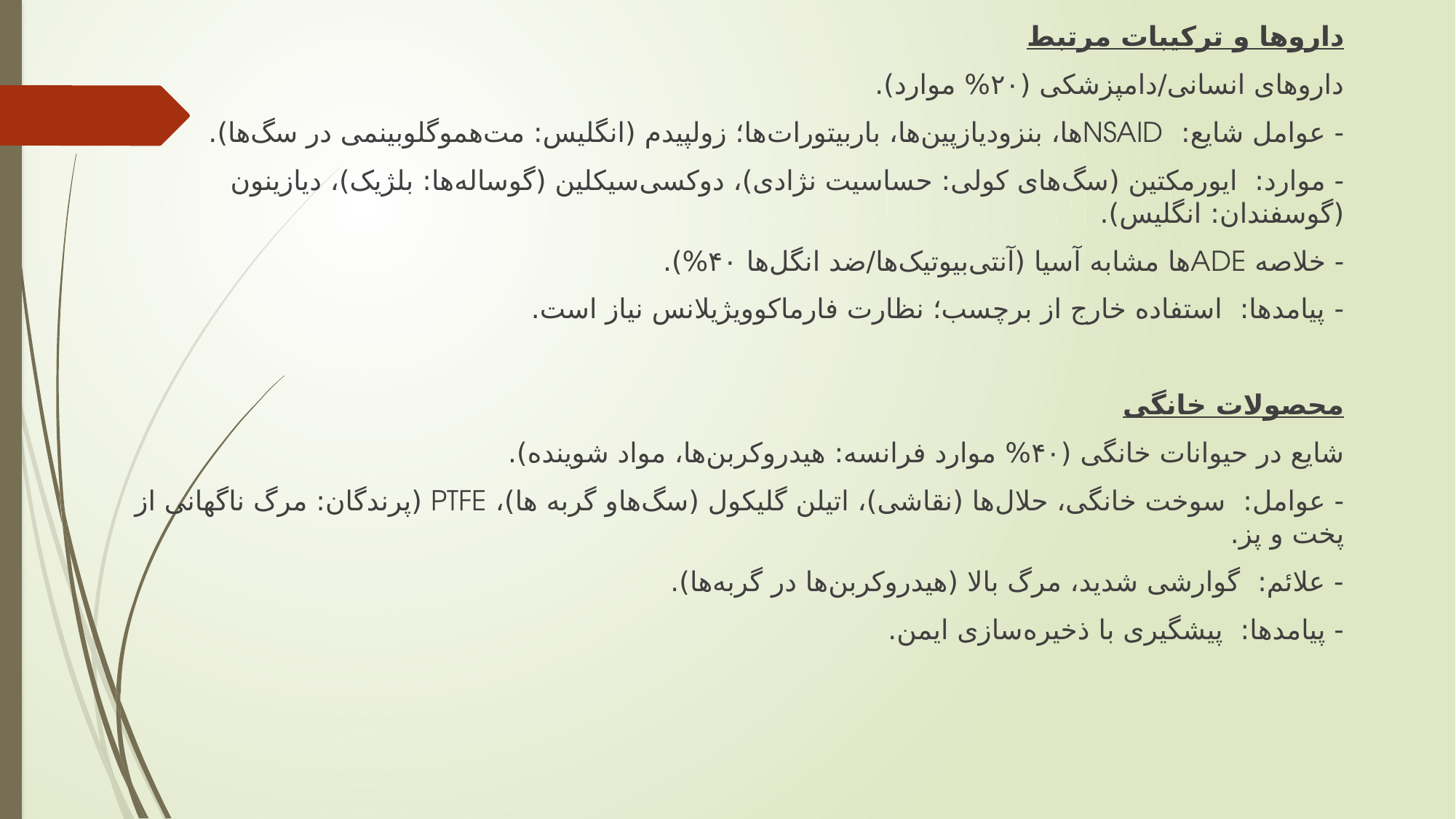

داروها و ترکیبات مرتبط
داروهای انسانی/دامپزشکی (۲۰% موارد).
- عوامل شایع:  NSAIDها، بنزودیازپین‌ها، باربیتورات‌ها؛ زولپیدم (انگلیس: مت‌هموگلوبینمی در سگ‌ها).
- موارد:  ایورمکتین (سگ‌های کولی: حساسیت نژادی)، دوکسی‌سیکلین (گوساله‌ها: بلژیک)، دیازینون (گوسفندان: انگلیس).
- خلاصه ADEها مشابه آسیا (آنتی‌بیوتیک‌ها/ضد انگل‌ها ۴۰%).
- پیامدها:  استفاده خارج از برچسب؛ نظارت فارماکوویژیلانس نیاز است.

محصولات خانگی
شایع در حیوانات خانگی (۴۰% موارد فرانسه: هیدروکربن‌ها، مواد شوینده).
- عوامل:  سوخت خانگی، حلال‌ها (نقاشی)، اتیلن گلیکول (سگ‌هاو گربه ها)، PTFE (پرندگان: مرگ ناگهانی از پخت و پز.
- علائم:  گوارشی شدید، مرگ بالا (هیدروکربن‌ها در گربه‌ها).
- پیامدها:  پیشگیری با ذخیره‌سازی ایمن.